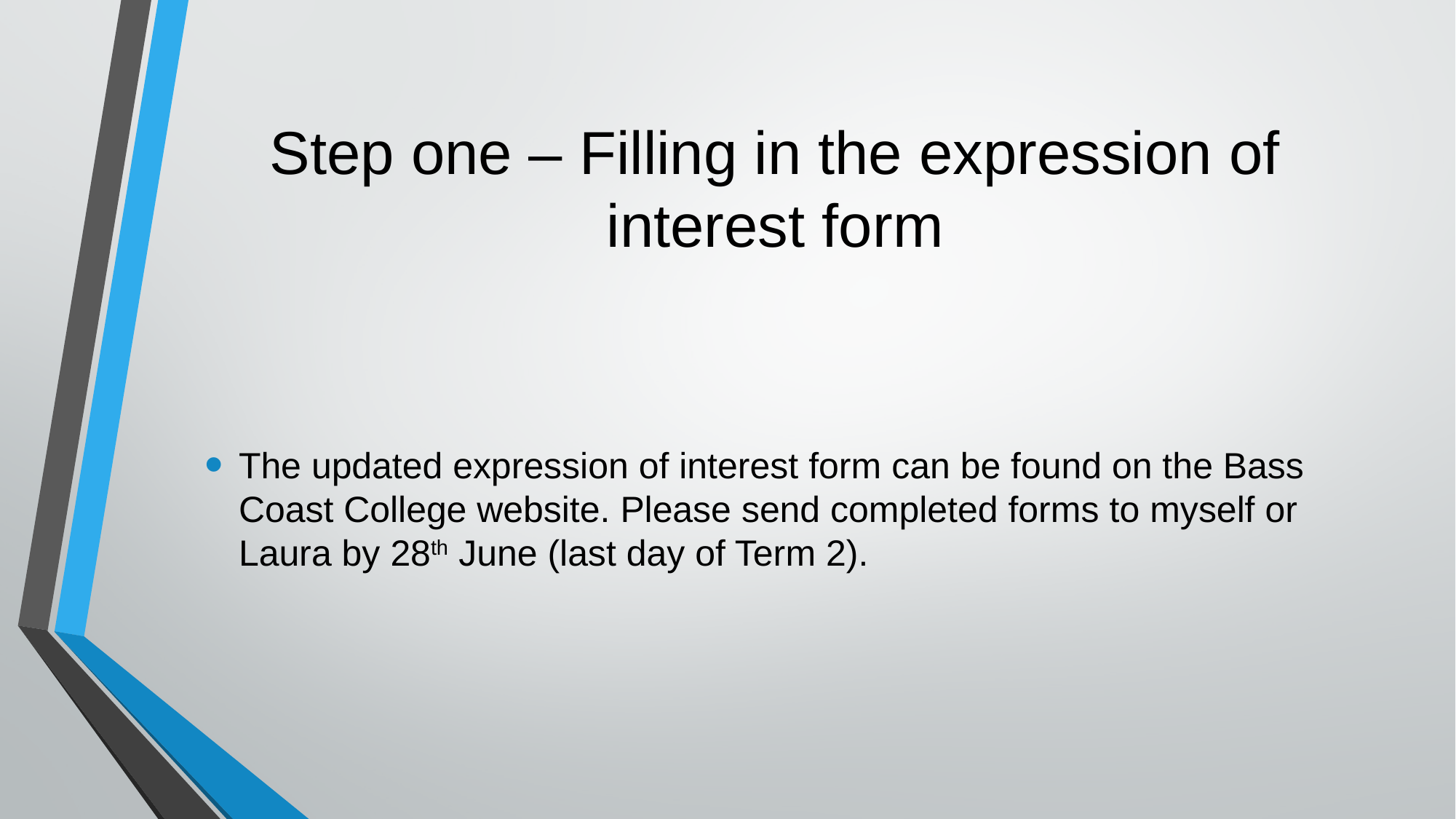

# Step one – Filling in the expression of interest form
The updated expression of interest form can be found on the Bass Coast College website. Please send completed forms to myself or Laura by 28th June (last day of Term 2).